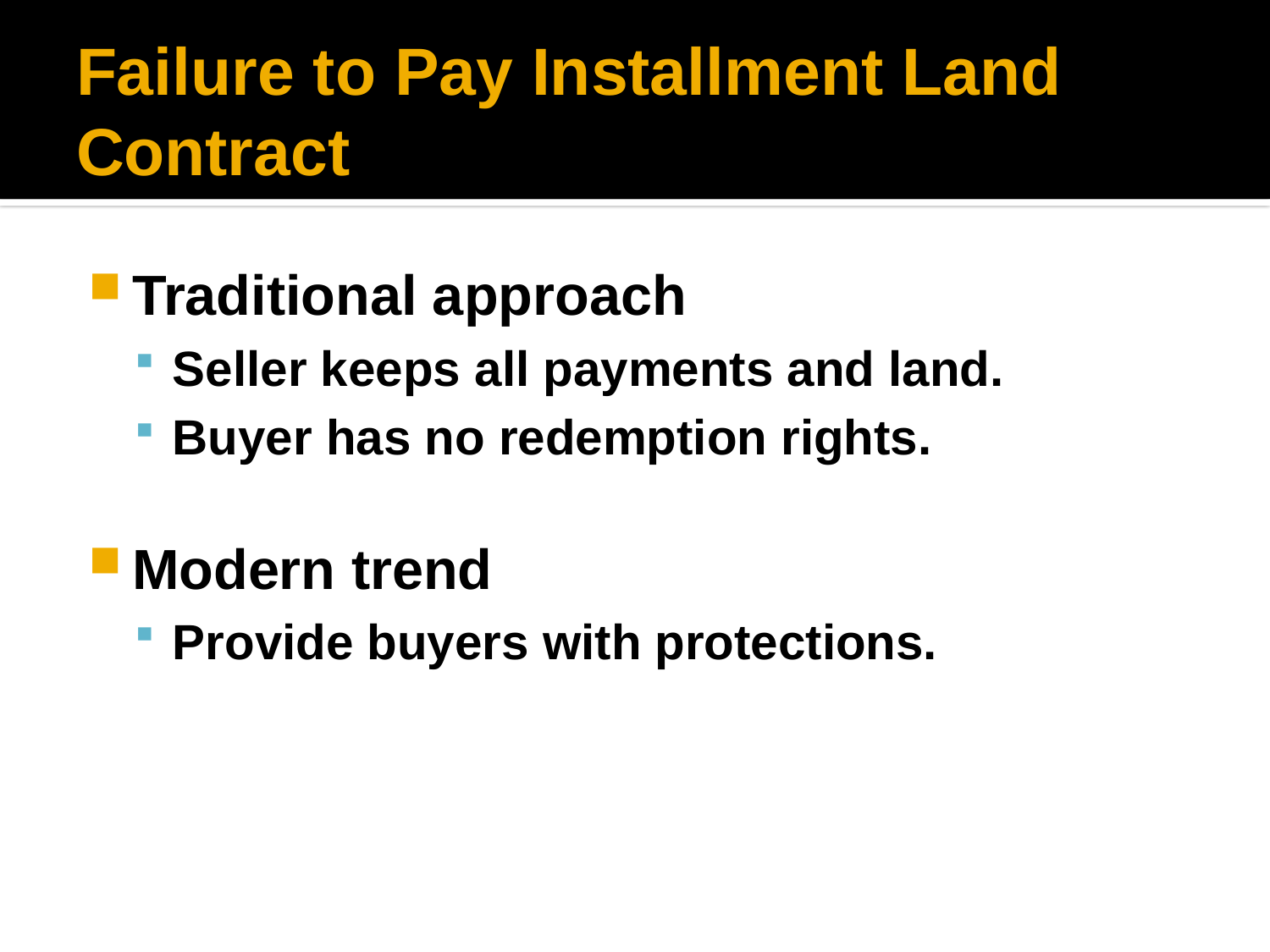

# Failure to Pay Installment Land Contract
Traditional approach
Seller keeps all payments and land.
Buyer has no redemption rights.

Modern trend
Provide buyers with protections.